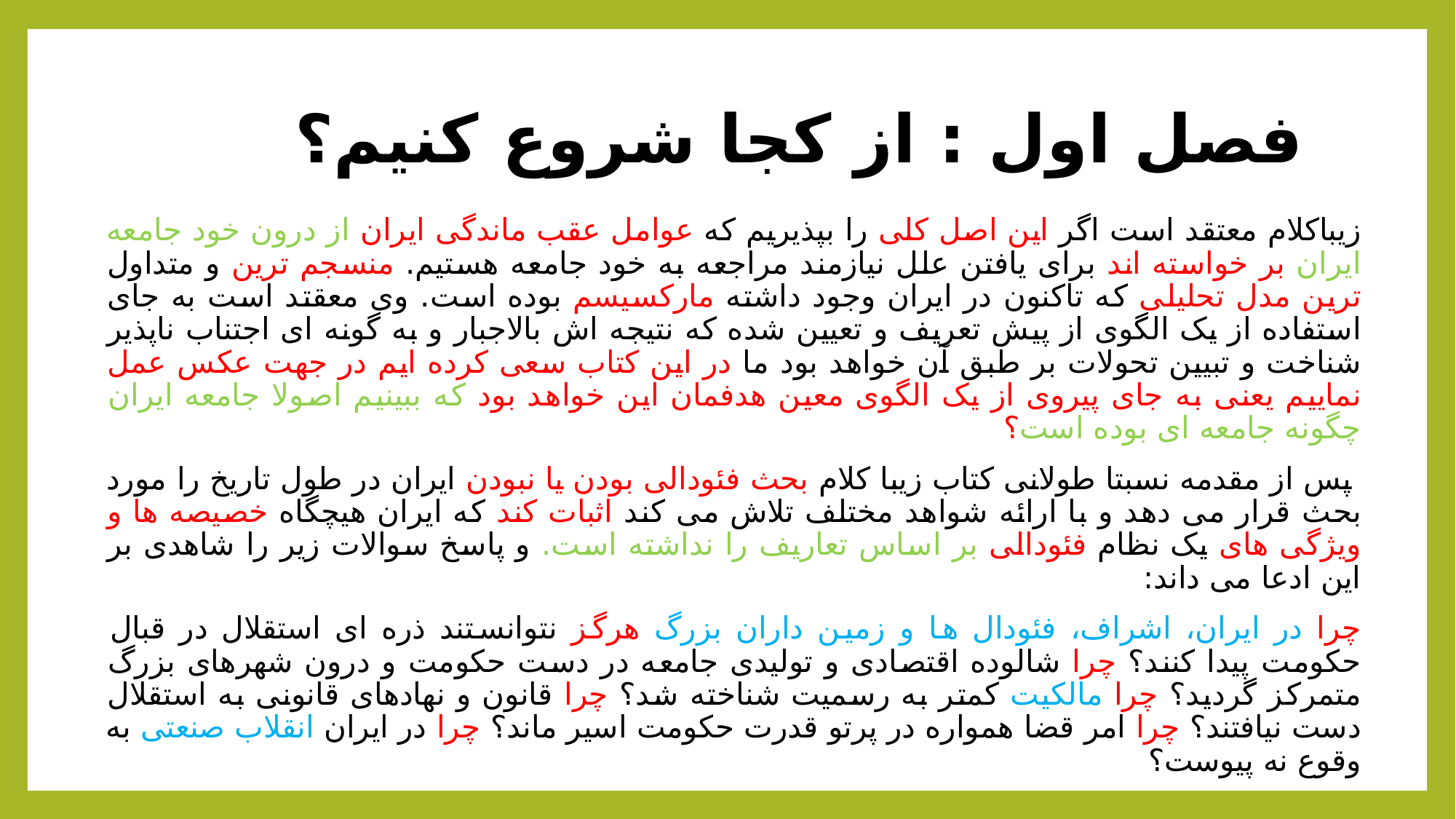

# فصل اول : از کجا شروع کنیم؟
زیباکلام معتقد است اگر این اصل کلی را بپذیریم که عوامل عقب ماندگی ایران از درون خود جامعه ایران بر خواسته اند برای یافتن علل نیازمند مراجعه به خود جامعه هستیم. منسجم ترین و متداول ترین مدل تحلیلی که تاکنون در ایران وجود داشته مارکسیسم بوده است. وی معقتد است به جای استفاده از یک الگوی از پیش تعریف و تعیین شده که نتیجه اش بالاجبار و به گونه ای اجتناب ناپذیر شناخت و تبیین تحولات بر طبق آن خواهد بود ما در این کتاب سعی کرده ایم در جهت عکس عمل نماییم یعنی به جای پیروی از یک الگوی معین هدفمان این خواهد بود که ببینیم اصولا جامعه ایران چگونه جامعه ای بوده است؟
 پس از مقدمه نسبتا طولانی کتاب زیبا کلام بحث فئودالی بودن یا نبودن ایران در طول تاریخ را مورد بحث قرار می دهد و با ارائه شواهد مختلف تلاش می کند اثبات کند که ایران هیچگاه خصیصه ها و ویژگی های یک نظام فئودالی بر اساس تعاریف را نداشته است. و پاسخ سوالات زیر را شاهدی بر این ادعا می داند:
چرا در ایران، اشراف، فئودال ها و زمین داران بزرگ هرگز نتوانستند ذره ای استقلال در قبال حکومت پیدا کنند؟ چرا شالوده اقتصادی و تولیدی جامعه در دست حکومت و درون شهرهای بزرگ متمرکز گردید؟ چرا مالکیت کمتر به رسمیت شناخته شد؟ چرا قانون و نهادهای قانونی به استقلال دست نیافتند؟ چرا امر قضا همواره در پرتو قدرت حکومت اسیر ماند؟ چرا در ایران انقلاب صنعتی به وقوع نه پیوست؟